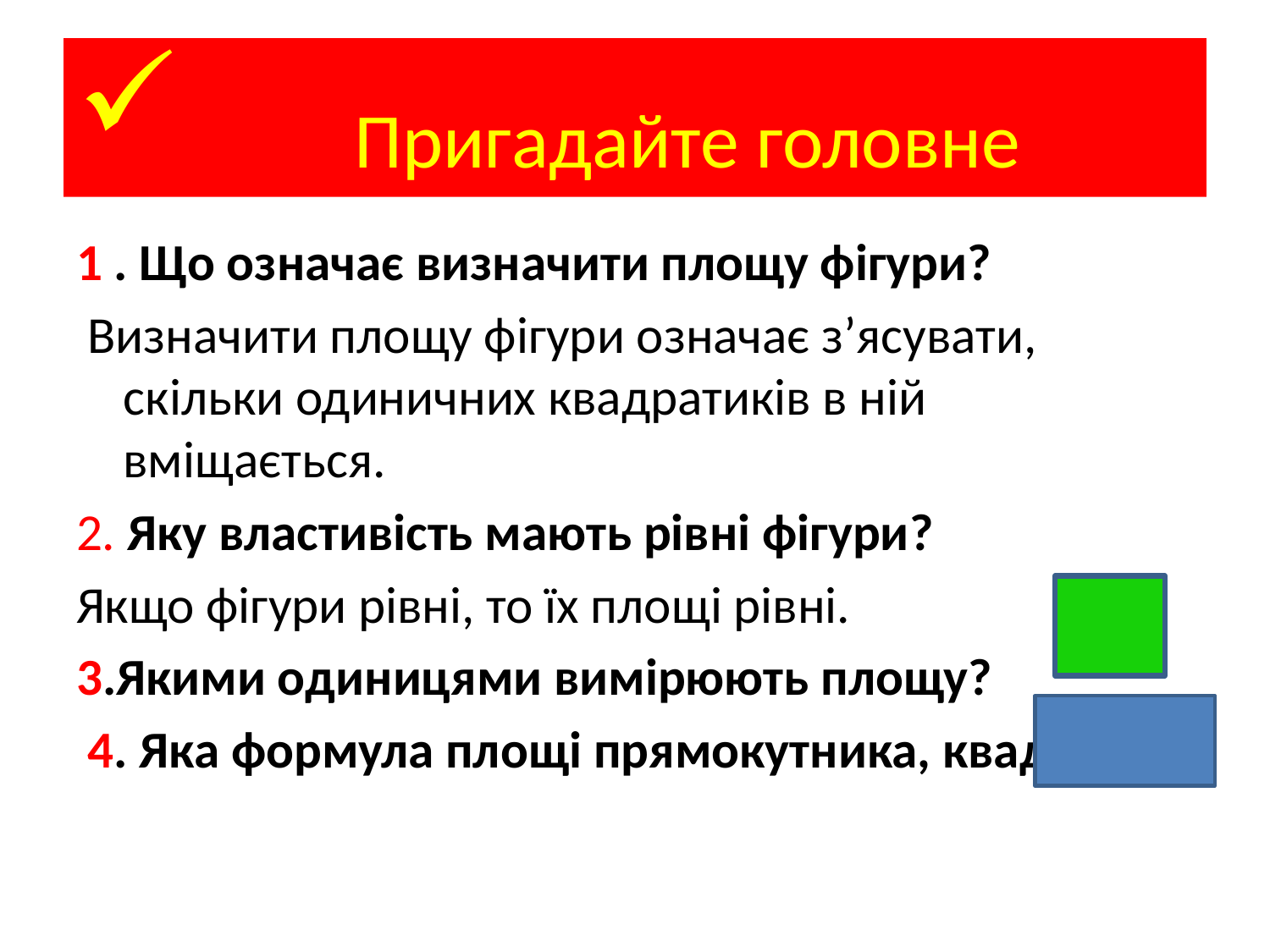

# Пригадайте головне
1 . Що означає визначити площу фігури?
 Визначити площу фігури означає з’ясувати, скільки одиничних квадратиків в ній вміщається.
2. Яку властивість мають рівні фігури?
Якщо фігури рівні, то їх площі рівні.
3.Якими одиницями вимірюють площу?
 4. Яка формула площі прямокутника, квадрата?.